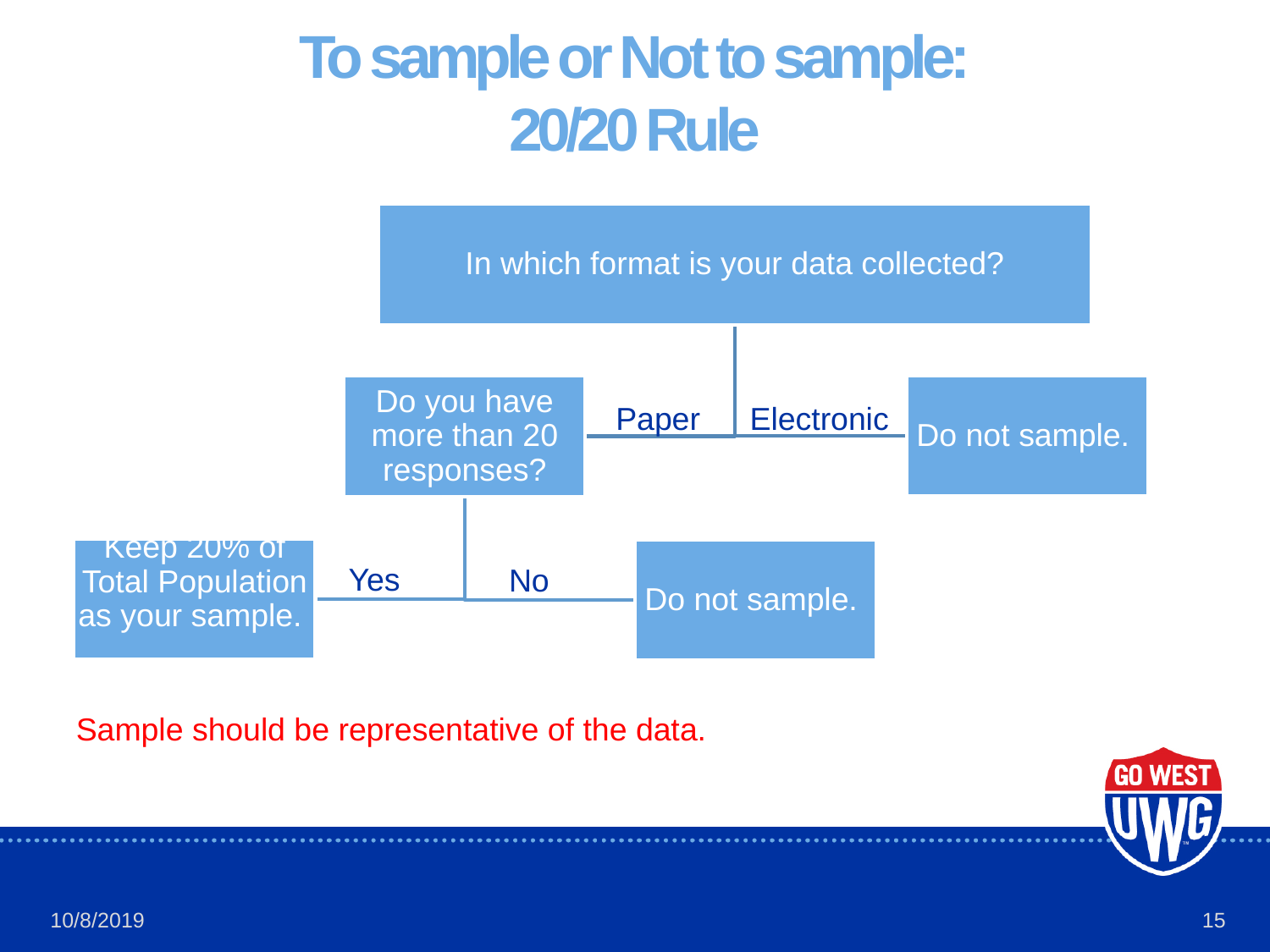

# To sample or Not to sample: 20/20 Rule
In which format is your data collected?
Do you have more than 20 responses?
Do not sample.
Keep 20% of Total Population as your sample.
Do not sample.
Paper
Electronic
Yes
No
Sample should be representative of the data.